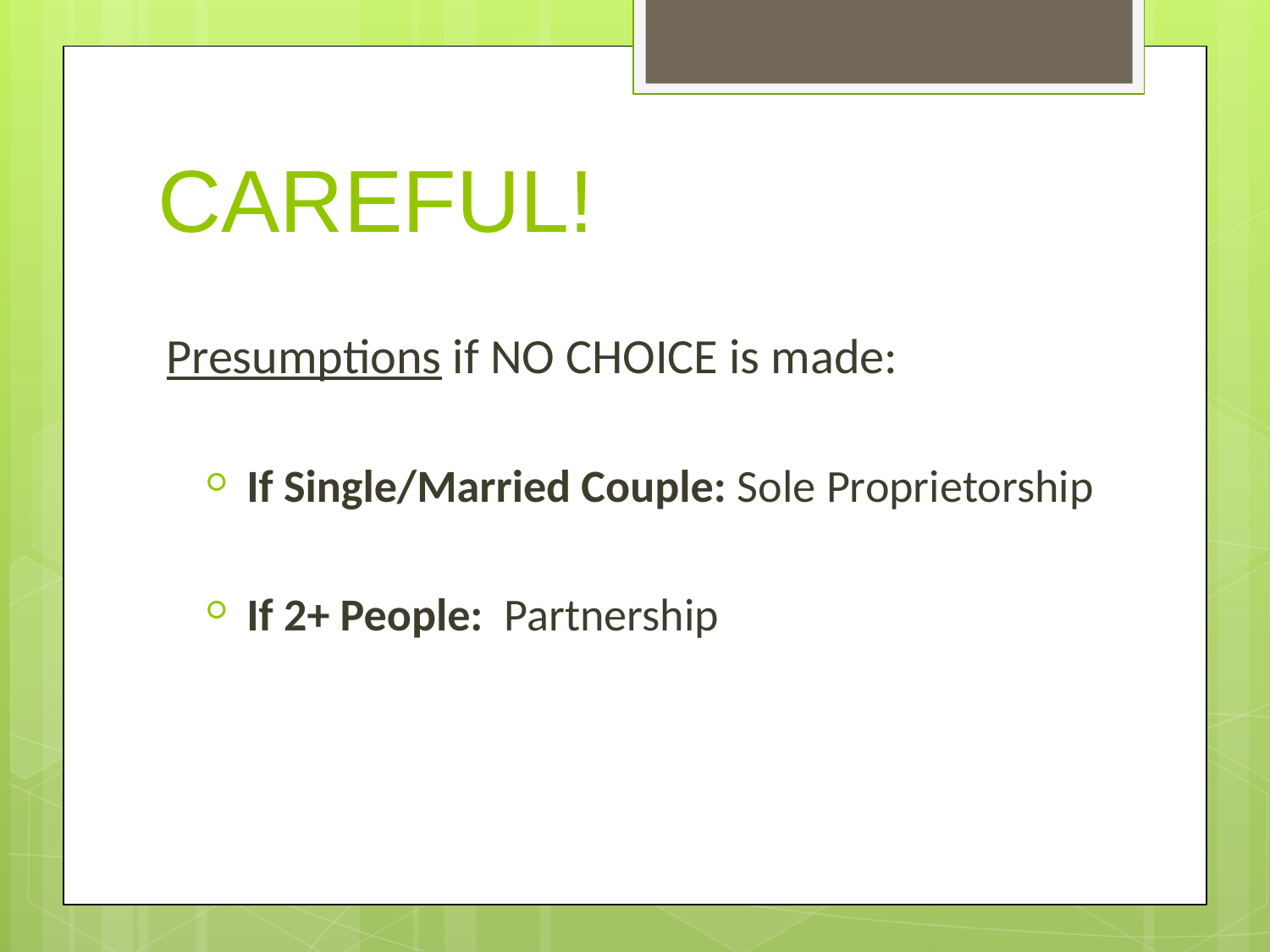

# CAREFUL!
Presumptions if NO CHOICE is made:

If Single/Married Couple: Sole Proprietorship

If 2+ People:  Partnership